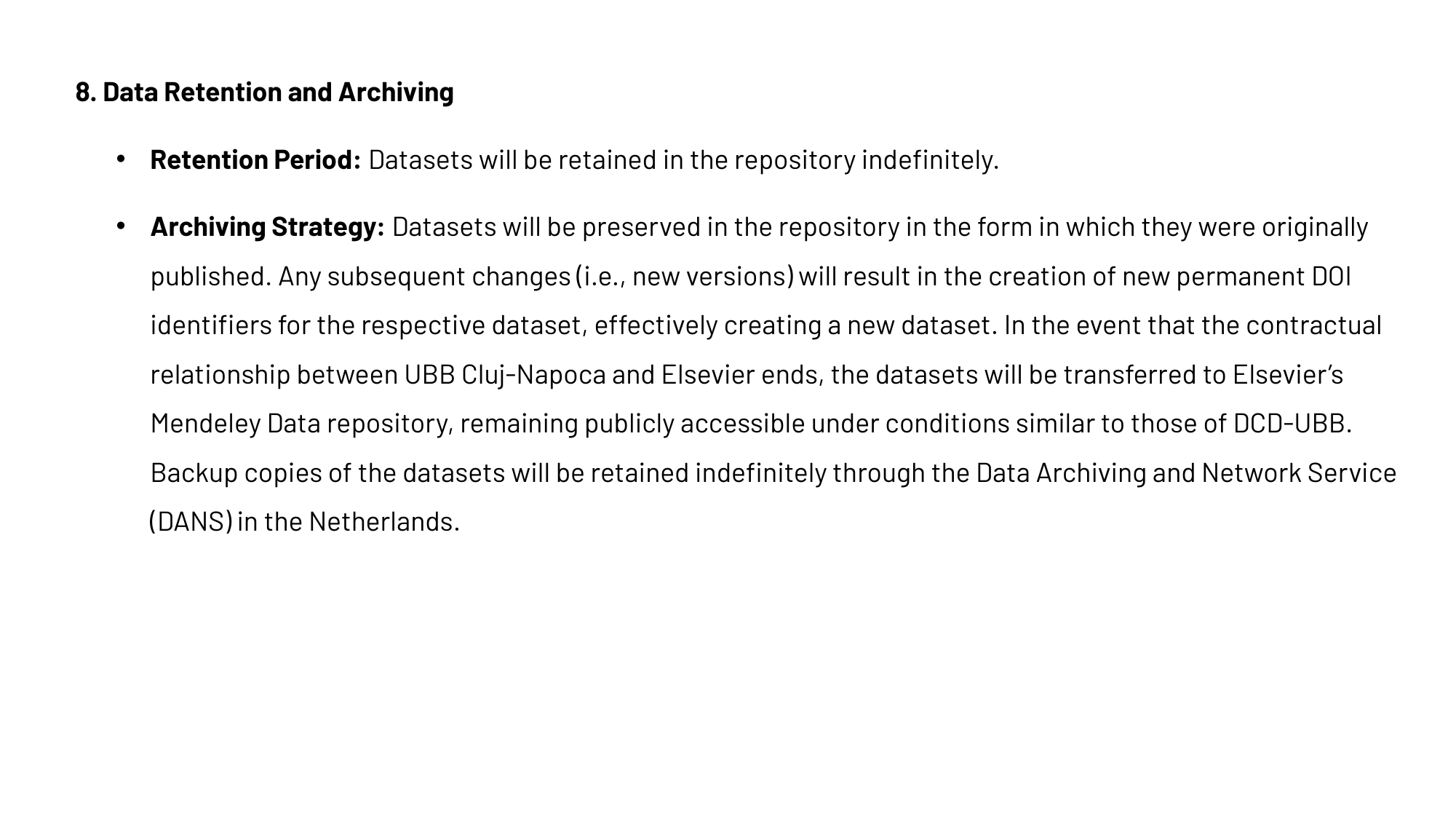

8. Data Retention and Archiving
Retention Period: Datasets will be retained in the repository indefinitely.
Archiving Strategy: Datasets will be preserved in the repository in the form in which they were originally published. Any subsequent changes (i.e., new versions) will result in the creation of new permanent DOI identifiers for the respective dataset, effectively creating a new dataset. In the event that the contractual relationship between UBB Cluj-Napoca and Elsevier ends, the datasets will be transferred to Elsevier’s Mendeley Data repository, remaining publicly accessible under conditions similar to those of DCD-UBB. Backup copies of the datasets will be retained indefinitely through the Data Archiving and Network Service (DANS) in the Netherlands.